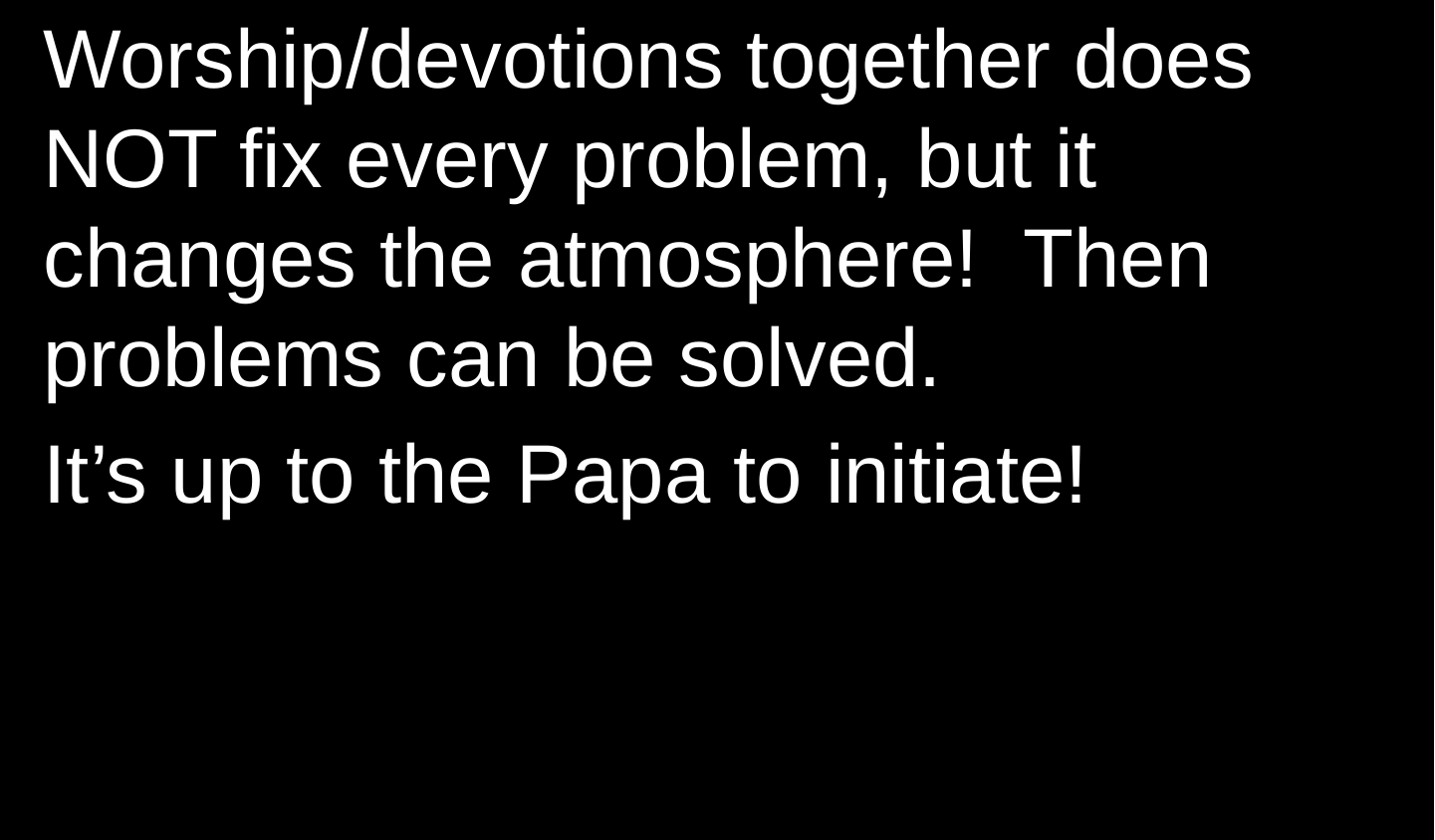

Worship/devotions together does NOT fix every problem, but it changes the atmosphere!  Then problems can be solved.
It’s up to the Papa to initiate!